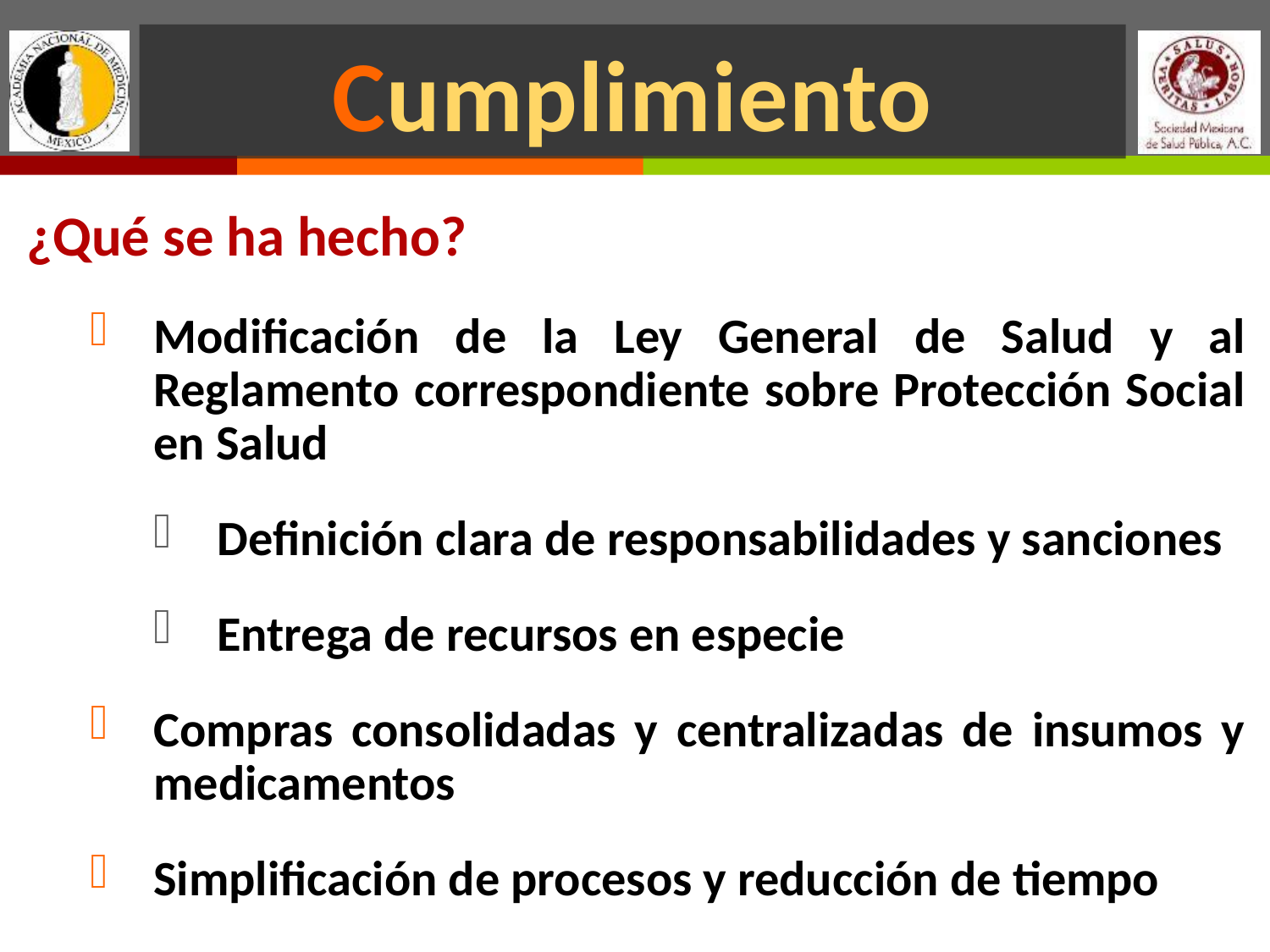

# Cumplimiento
¿Qué se ha hecho?
Modificación de la Ley General de Salud y al Reglamento correspondiente sobre Protección Social en Salud
Definición clara de responsabilidades y sanciones
Entrega de recursos en especie
Compras consolidadas y centralizadas de insumos y medicamentos
Simplificación de procesos y reducción de tiempo